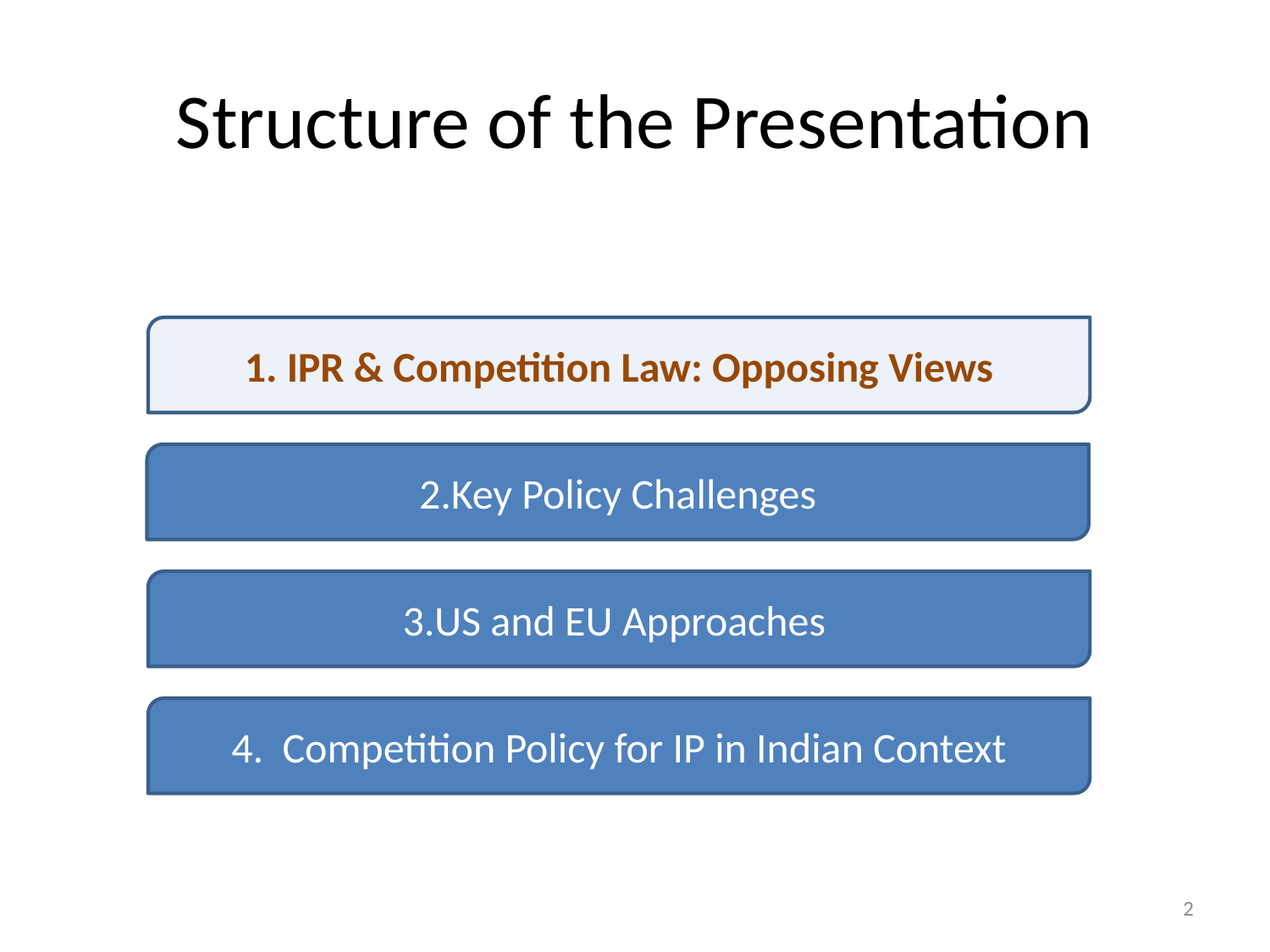

# Structure of the Presentation
1. IPR & Competition Law: Opposing Views
2.Key Policy Challenges
3.US and EU Approaches
4.  Competition Policy for IP in Indian Context
2